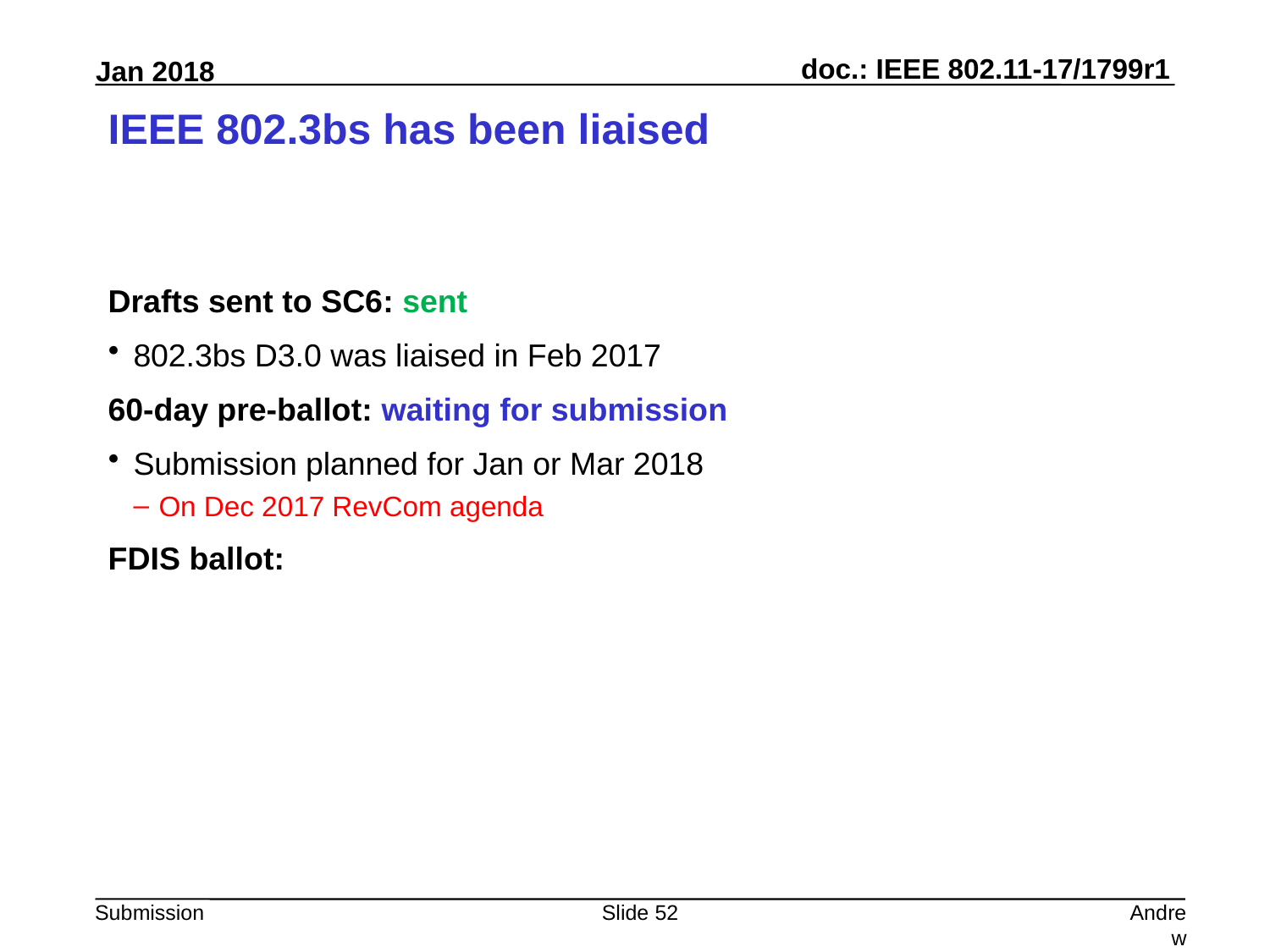

# IEEE 802.3bs has been liaised
Drafts sent to SC6: sent
802.3bs D3.0 was liaised in Feb 2017
60-day pre-ballot: waiting for submission
Submission planned for Jan or Mar 2018
On Dec 2017 RevCom agenda
FDIS ballot:
Slide 52
Andrew Myles, Cisco